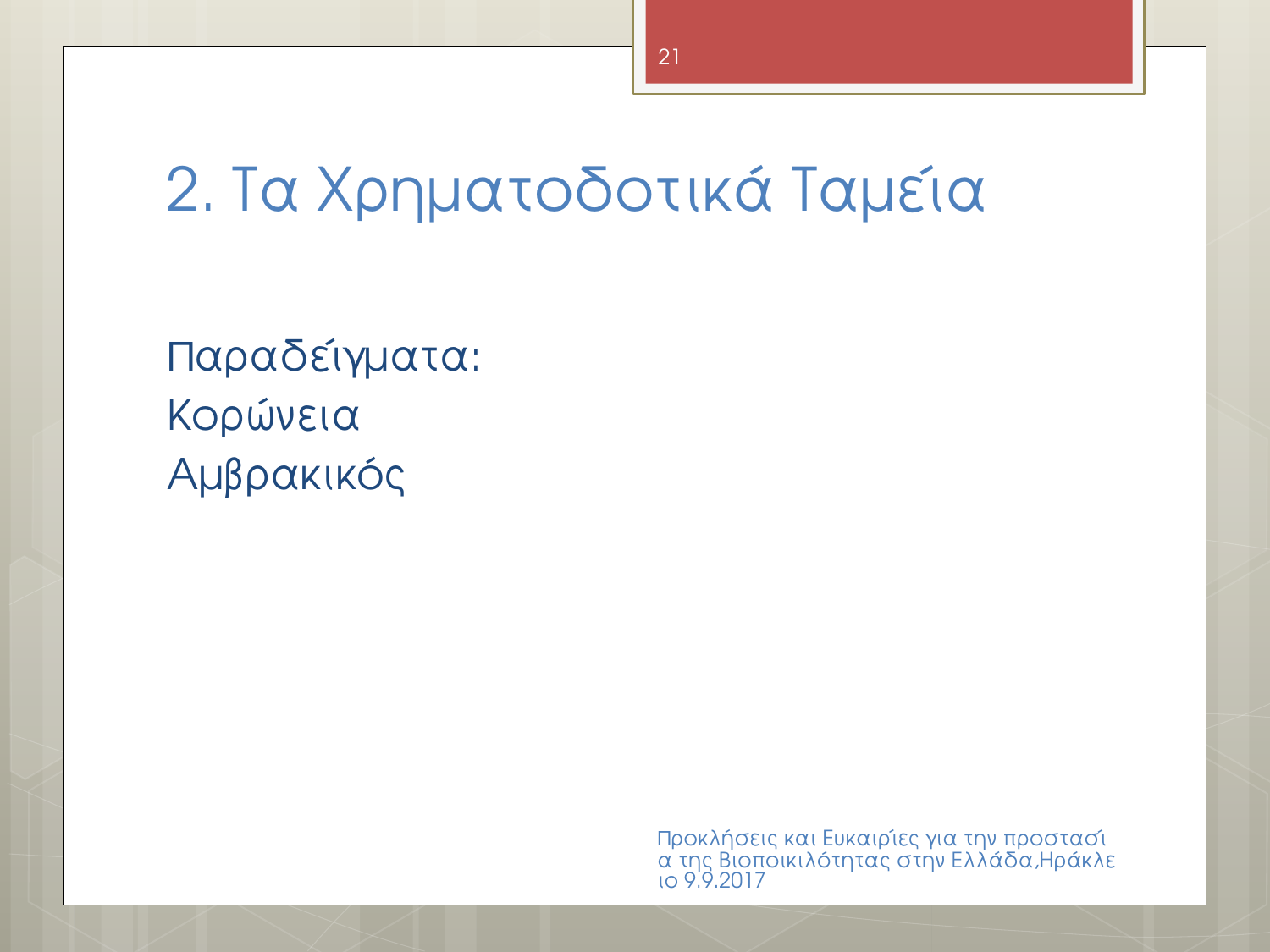

21
# 2. Τα Χρηματοδοτικά Ταμεία
Παραδείγματα:
Κορώνεια
Αμβρακικός
Προκλήσεις και Ευκαιρίες για την προστασία της Βιοποικιλότητας στην Ελλάδα,Ηράκλειο 9.9.2017